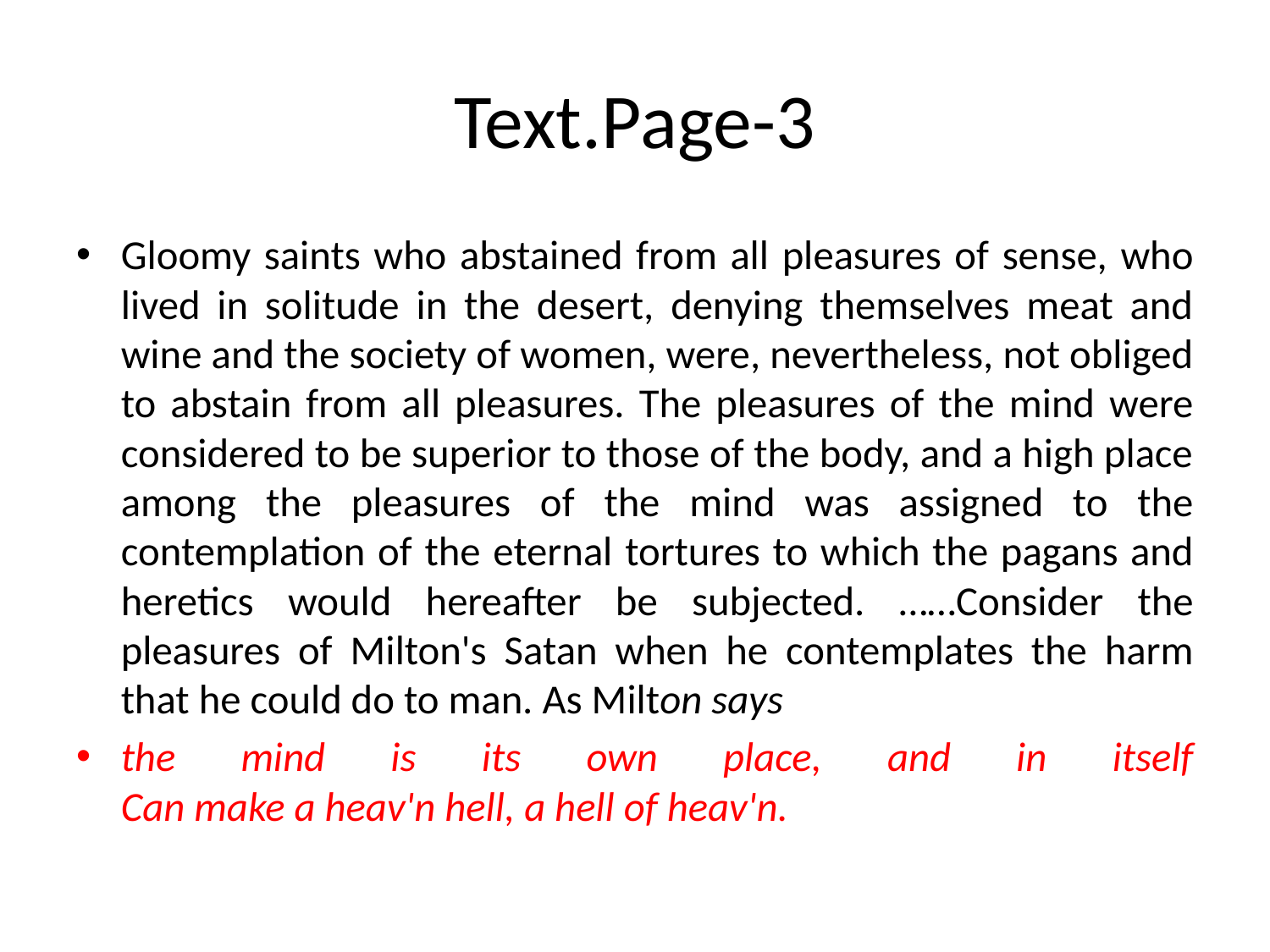

# Text.Page-3
Gloomy saints who abstained from all pleasures of sense, who lived in solitude in the desert, denying themselves meat and wine and the society of women, were, nevertheless, not obliged to abstain from all pleasures. The pleasures of the mind were considered to be superior to those of the body, and a high place among the pleasures of the mind was assigned to the contemplation of the eternal tortures to which the pagans and heretics would hereafter be subjected. ……Consider the pleasures of Milton's Satan when he contemplates the harm that he could do to man. As Milton says
the mind is its own place, and in itself
Can make a heav'n hell, a hell of heav'n.